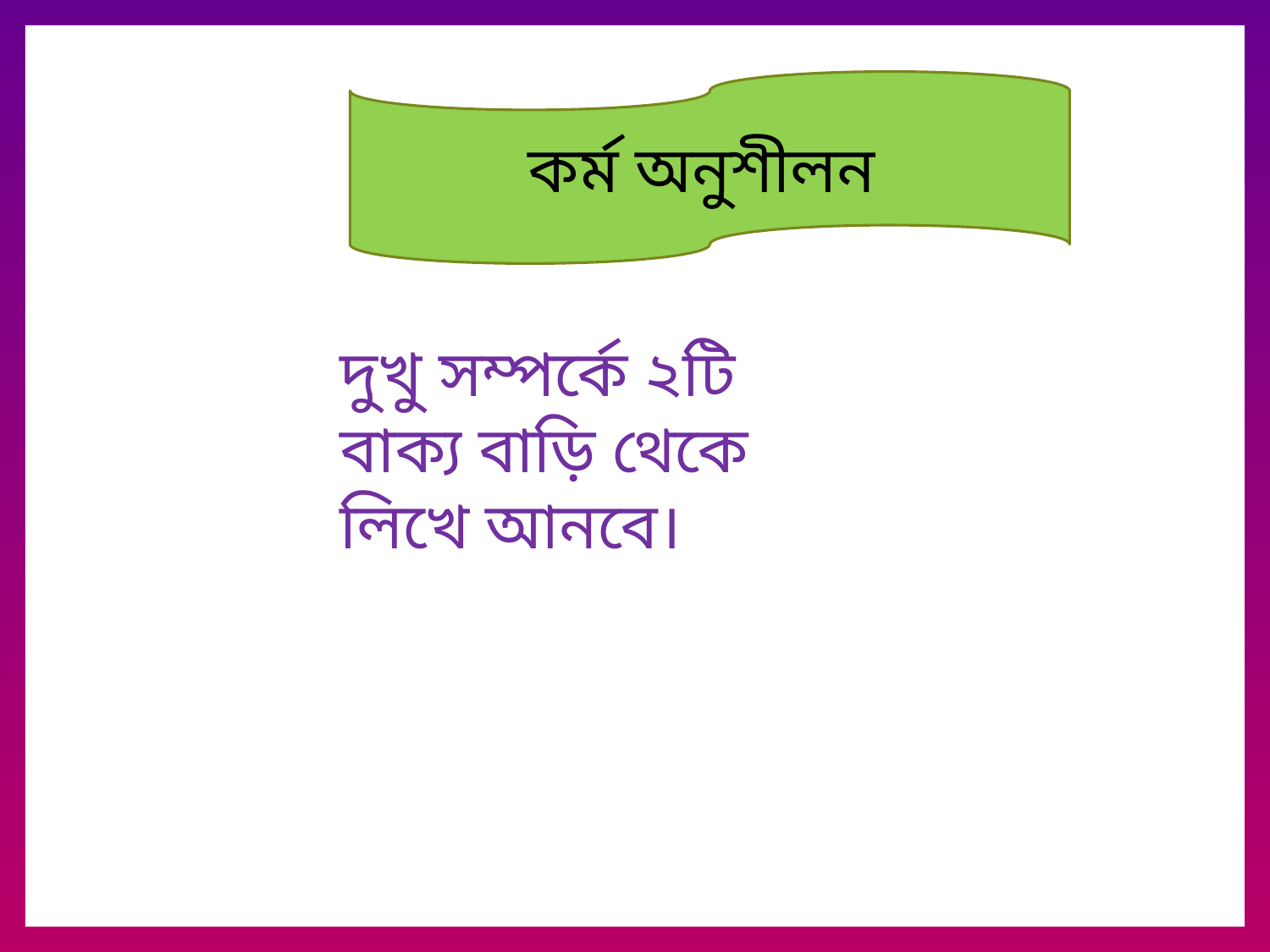

কর্ম অনুশীলন

দুখু সম্পর্কে ২টি বাক্য বাড়ি থেকে লিখে আনবে।